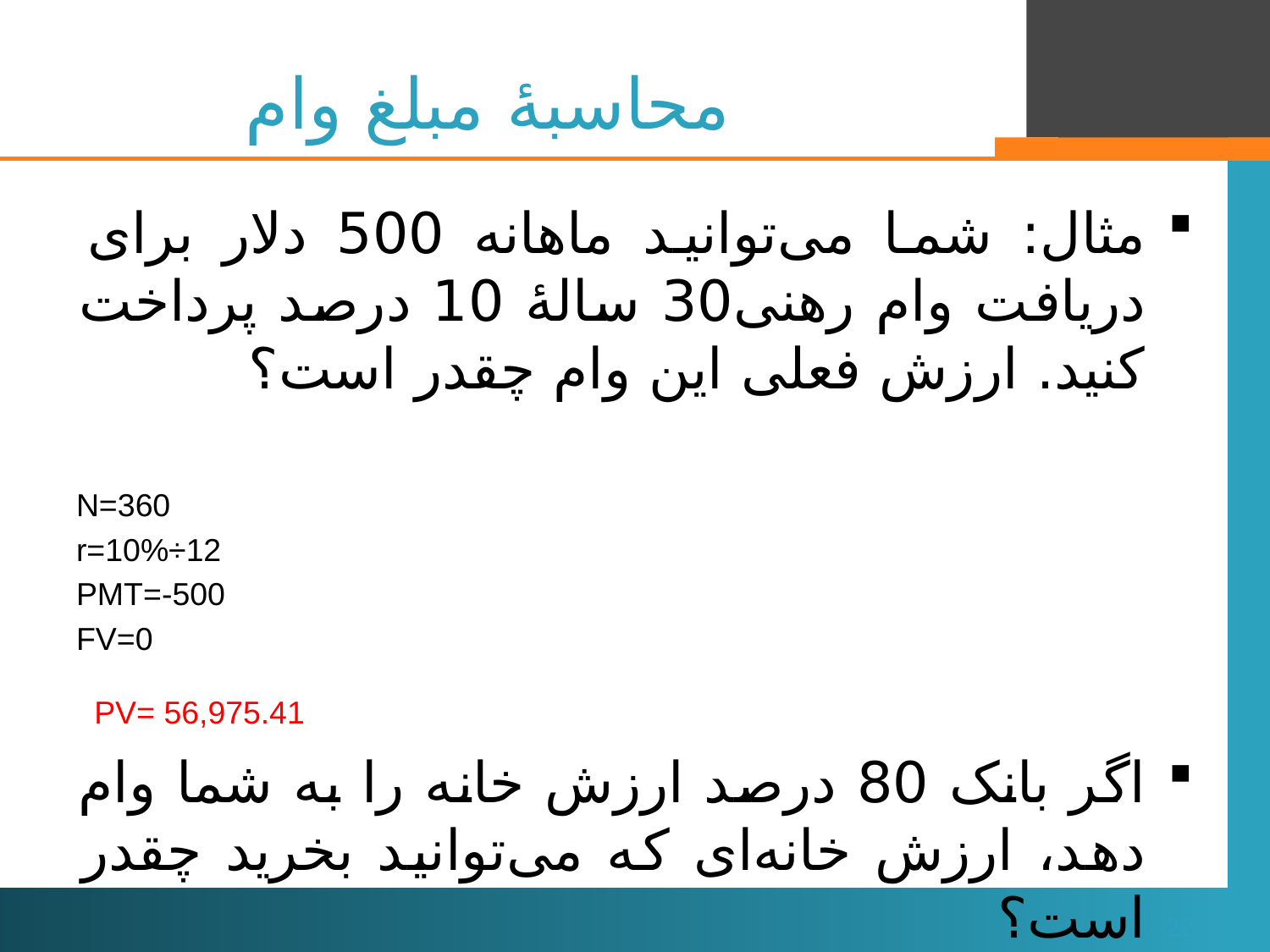

# محاسبۀ مبلغ وام
مثال: شما می‌توانید ماهانه 500 دلار برای دریافت وام رهنی30 سالۀ 10 درصد پرداخت کنید. ارزش فعلی این وام چقدر است؟

N=360
r=10%÷12
PMT=-500
FV=0
PV= 56,975.41
اگر بانک 80 درصد ارزش خانه را به شما وام دهد، ارزش خانه‌ای که می‌توانید بخرید چقدر است؟
 Purchase Price= 56,975.41÷0.8=71,218
22